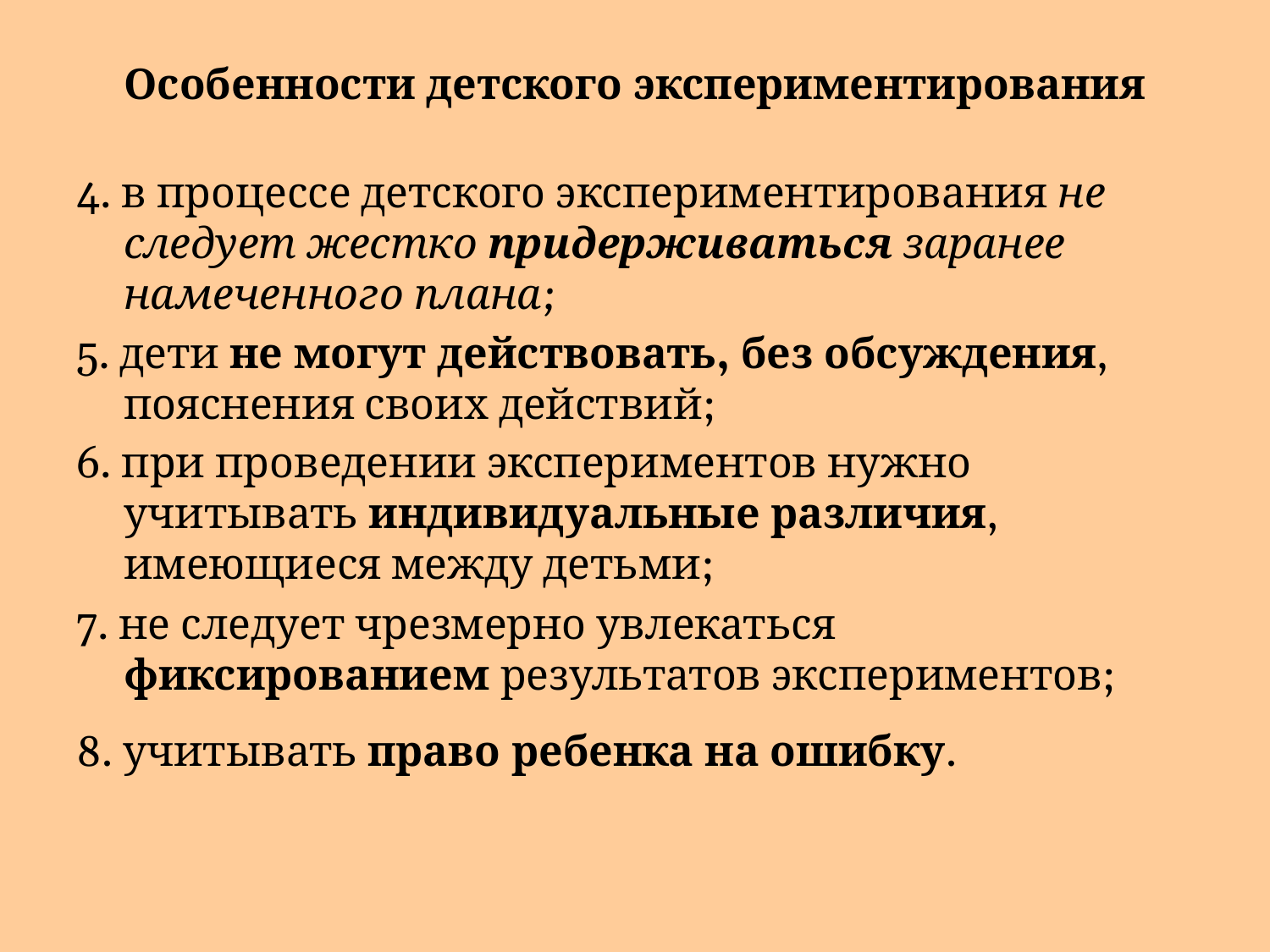

# Особенности детского экспериментирования
4. в процессе детского экспериментирования не следует жестко придерживаться заранее намеченного плана;
5. дети не могут действовать, без обсуждения, пояснения своих действий;
6. при проведении экспериментов нужно учитывать индивидуальные различия, имеющиеся между детьми;
7. не следует чрезмерно увлекаться фиксированием результатов экспериментов;
8. учитывать право ребенка на ошибку.